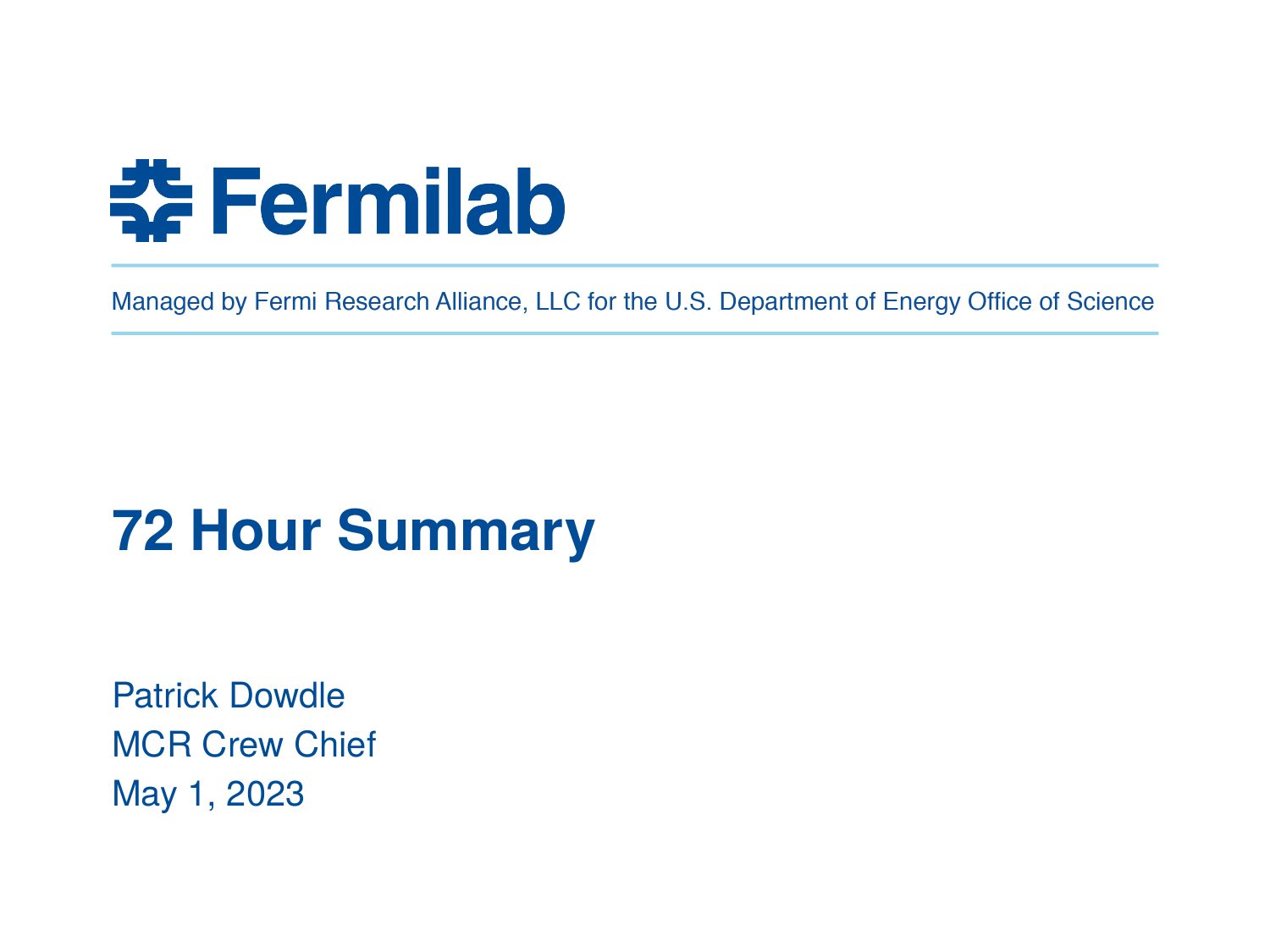

# 72 Hour Summary
Patrick Dowdle
MCR Crew Chief
May 1, 2023